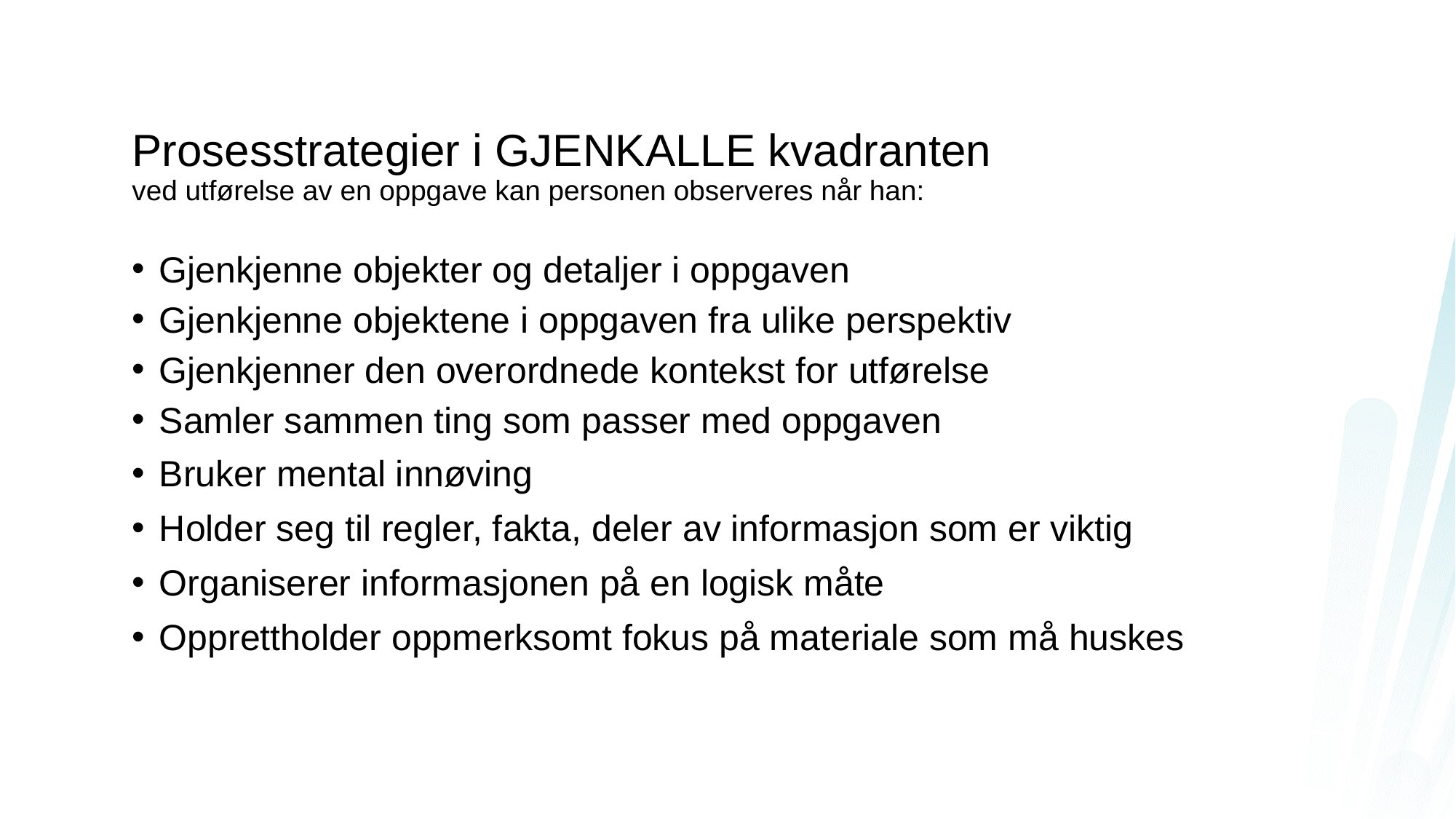

# Prosesstrategier i GJENKALLE kvadranten ved utførelse av en oppgave kan personen observeres når han:
Gjenkjenne objekter og detaljer i oppgaven
Gjenkjenne objektene i oppgaven fra ulike perspektiv
Gjenkjenner den overordnede kontekst for utførelse
Samler sammen ting som passer med oppgaven
Bruker mental innøving
Holder seg til regler, fakta, deler av informasjon som er viktig
Organiserer informasjonen på en logisk måte
Opprettholder oppmerksomt fokus på materiale som må huskes